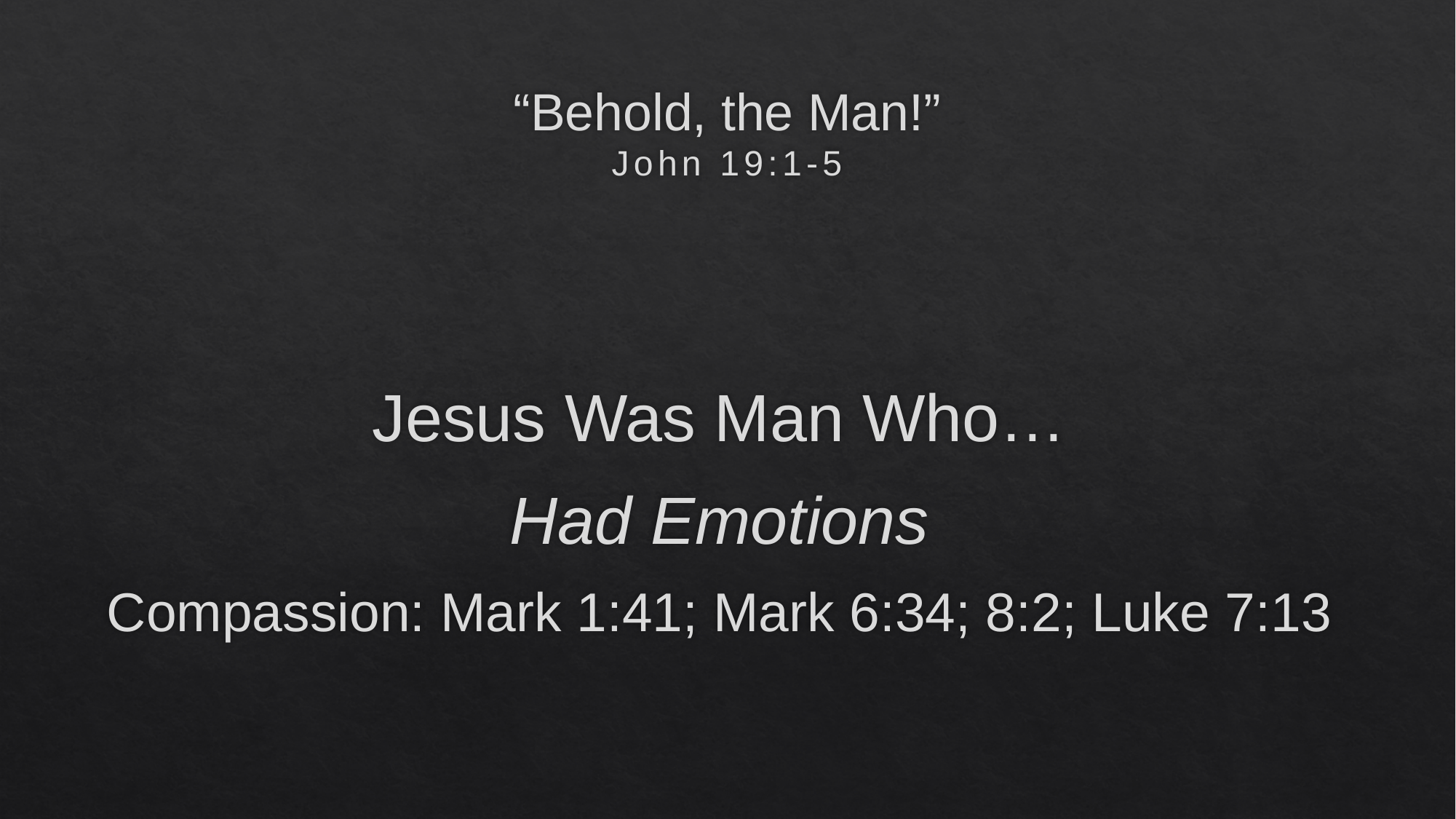

# “Behold, the Man!” John 19:1-5

Jesus Was Man Who…
Had Emotions
Compassion: Mark 1:41; Mark 6:34; 8:2; Luke 7:13